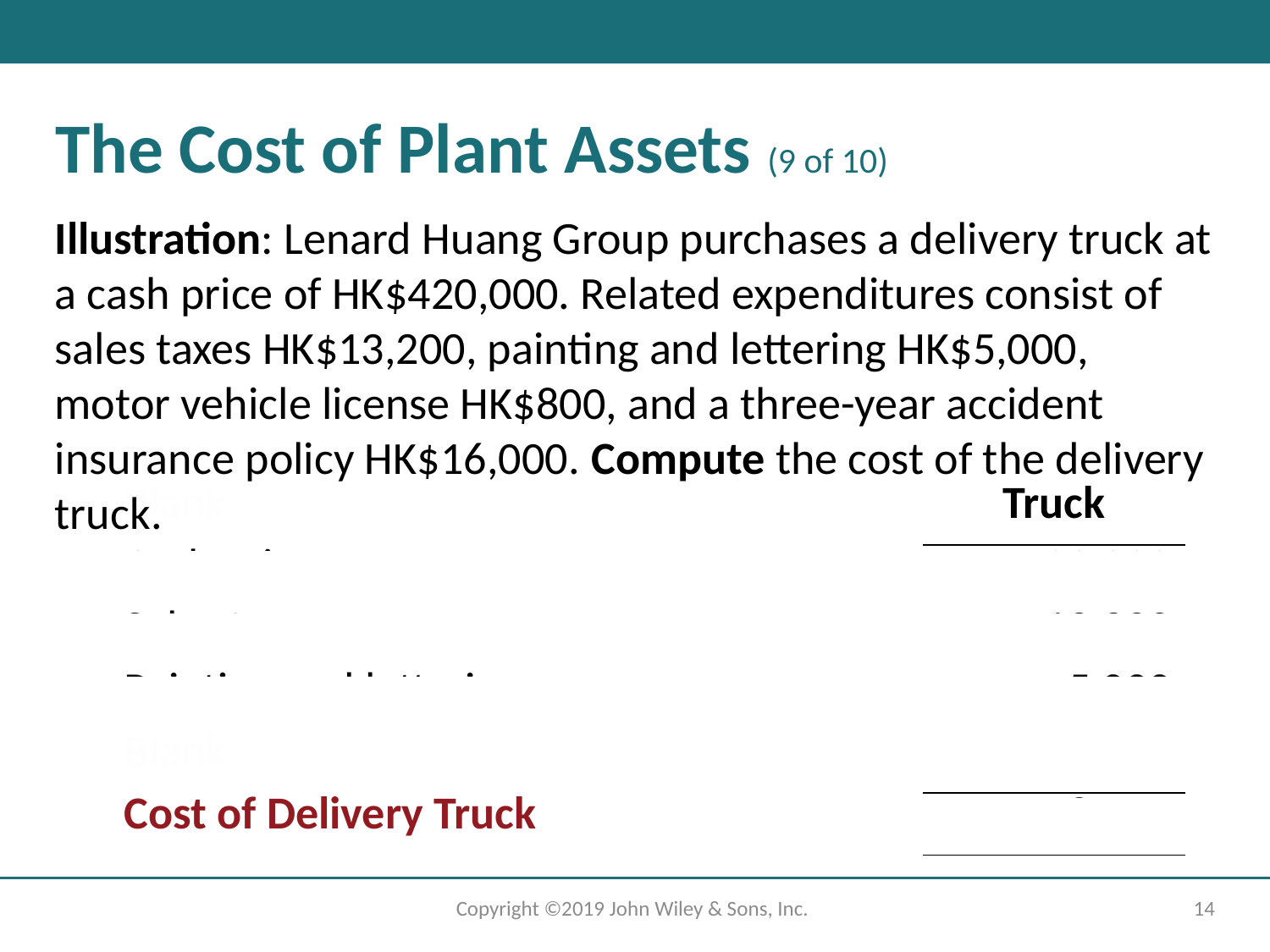

# The Cost of Plant Assets (9 of 10)
Illustration: Lenard Huang Group purchases a delivery truck at a cash price of HK$420,000. Related expenditures consist of sales taxes HK$13,200, painting and lettering HK$5,000, motor vehicle license HK$800, and a three-year accident insurance policy HK$16,000. Compute the cost of the delivery truck.
| Blank | Truck |
| --- | --- |
| Cash price | HK$420,000 |
| Sales taxes | 13,200 |
| Painting and lettering | 5,000 |
| Blank | Blank |
| Cost of Delivery Truck | HK$438,200 |

Copyright ©2019 John Wiley & Sons, Inc.
14